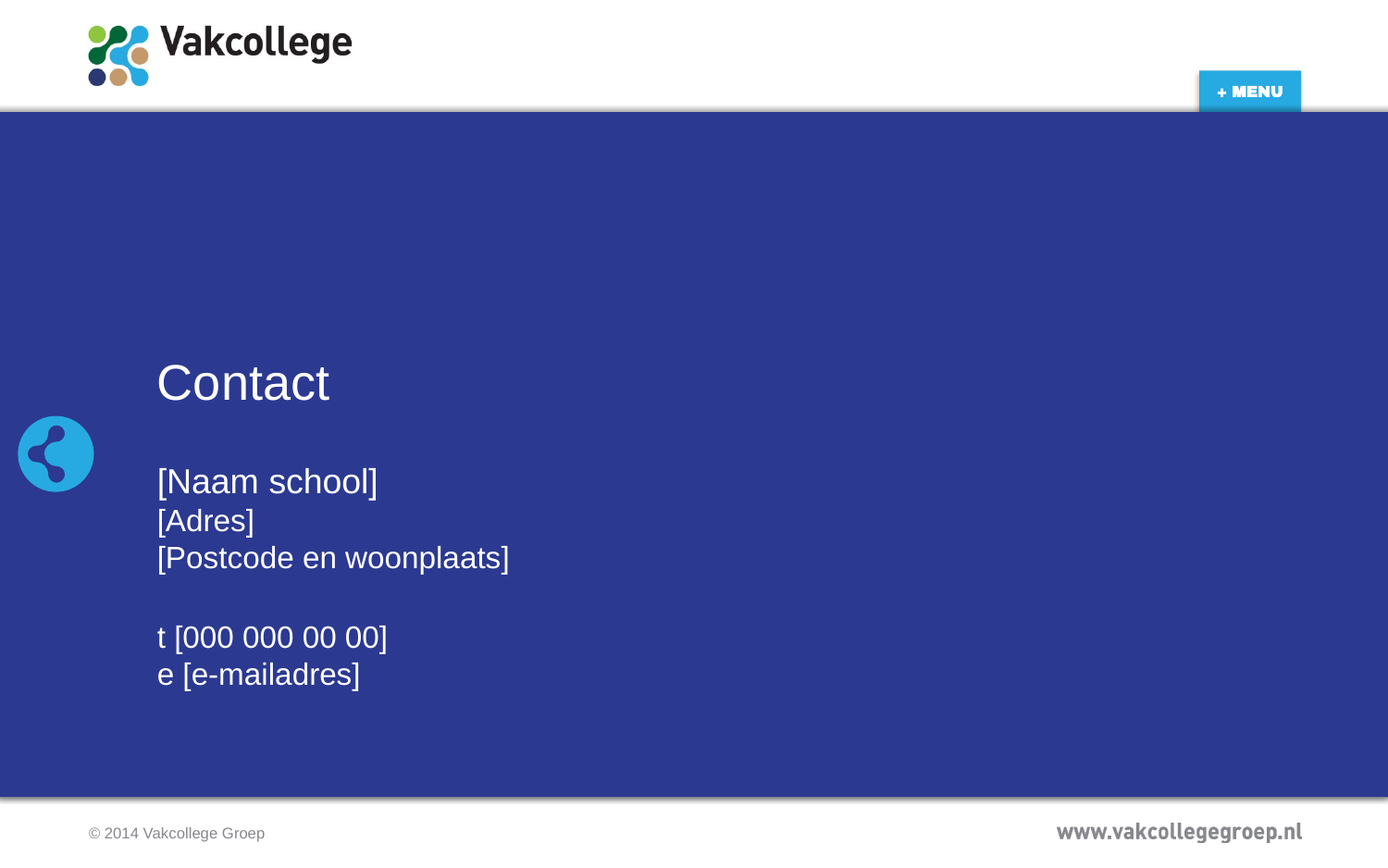

# Contact
Of neem
rechtstreeks
contact op
met één
van onze
medewerkers
[Naam school]
[Adres]
[Postcode en woonplaats]
t [000 000 00 00]
e [e-mailadres]